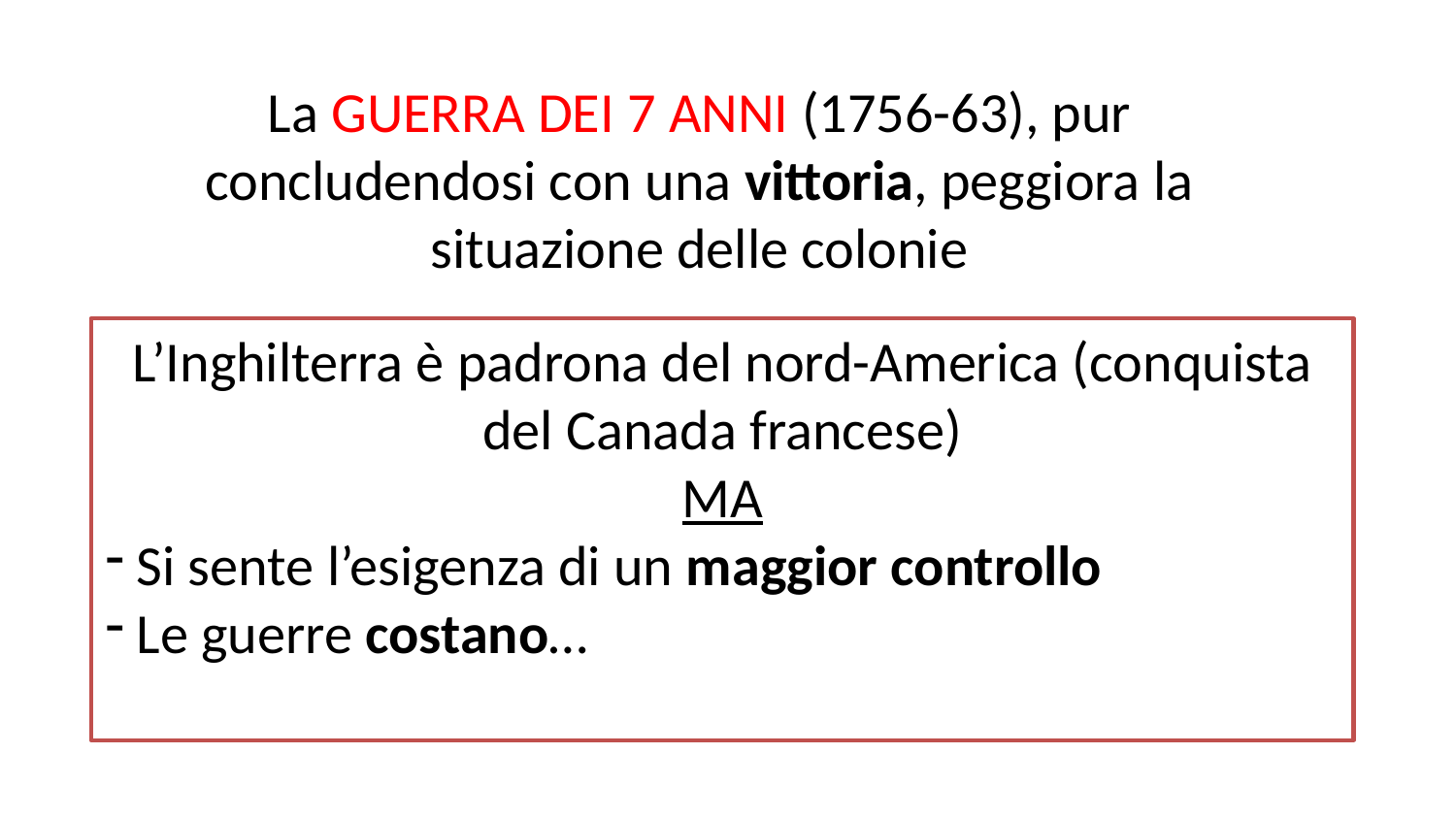

La GUERRA DEI 7 ANNI (1756-63), pur concludendosi con una vittoria, peggiora la situazione delle colonie
L’Inghilterra è padrona del nord-America (conquista del Canada francese)
MA
 Si sente l’esigenza di un maggior controllo
 Le guerre costano…